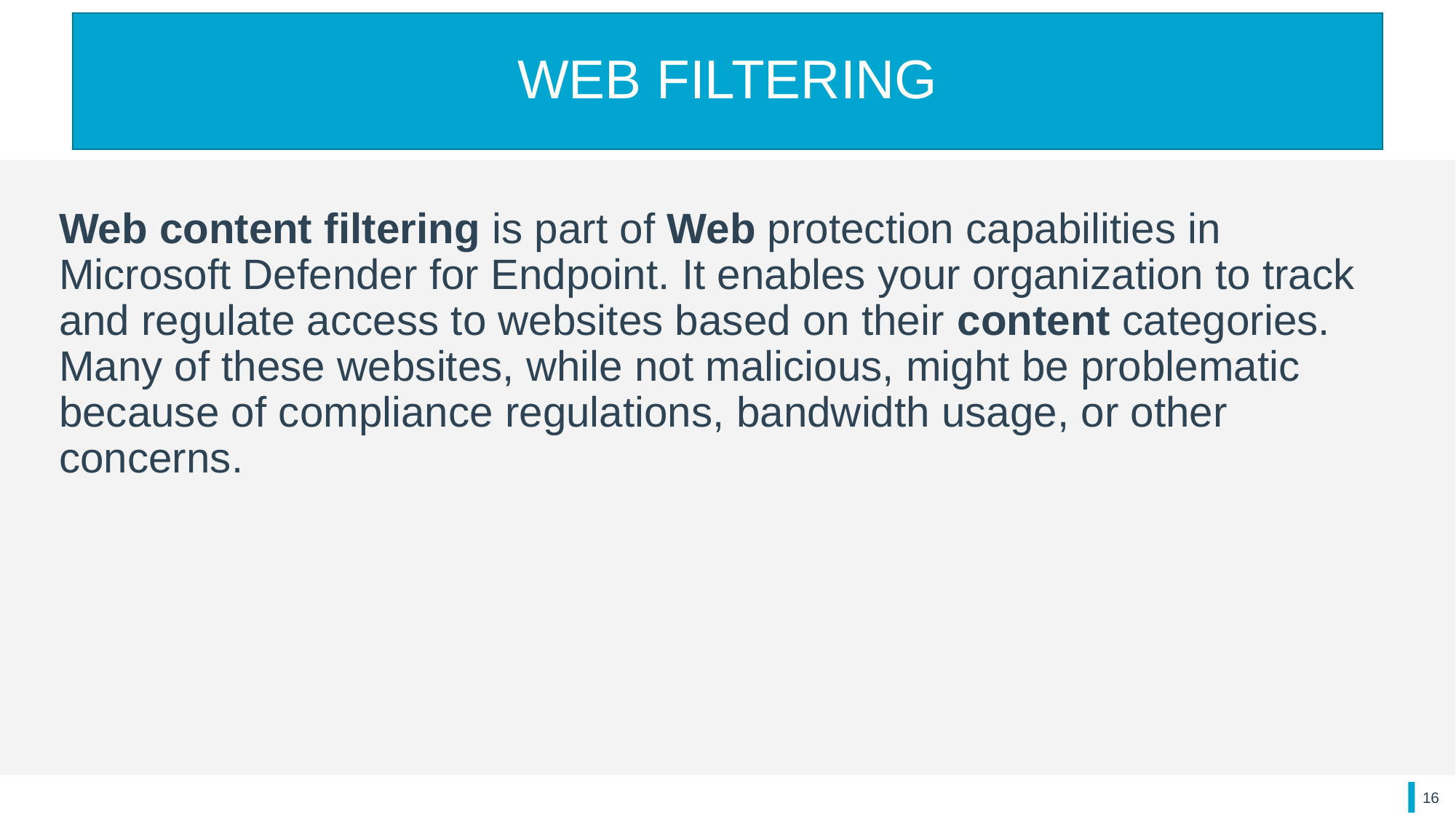

# WEB FILTERING
Web content filtering is part of Web protection capabilities in Microsoft Defender for Endpoint. It enables your organization to track and regulate access to websites based on their content categories. Many of these websites, while not malicious, might be problematic because of compliance regulations, bandwidth usage, or other concerns.

16